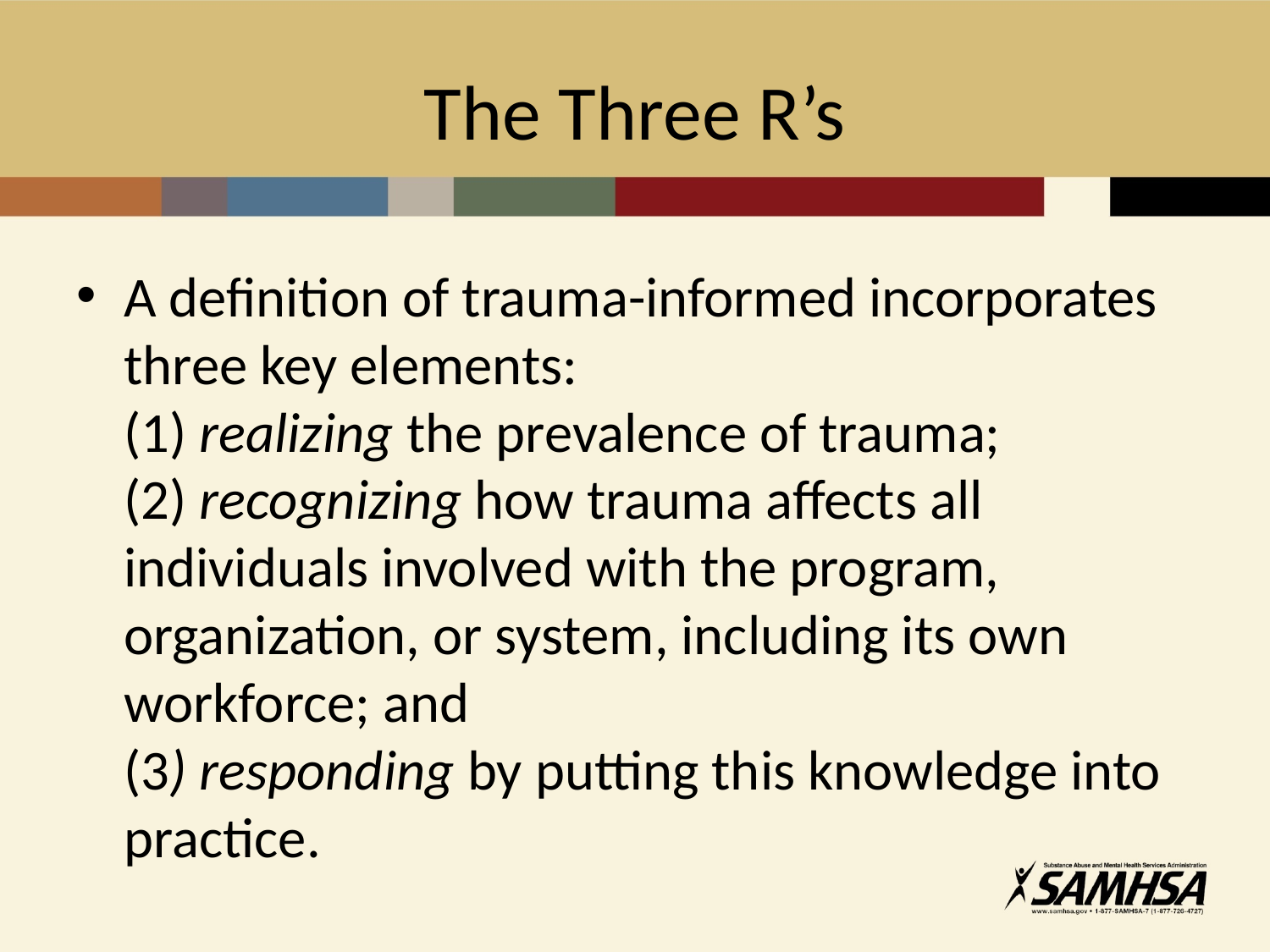

# The Three R’s
A definition of trauma-informed incorporates three key elements:
(1) realizing the prevalence of trauma;
(2) recognizing how trauma affects all individuals involved with the program, organization, or system, including its own workforce; and
(3) responding by putting this knowledge into practice.